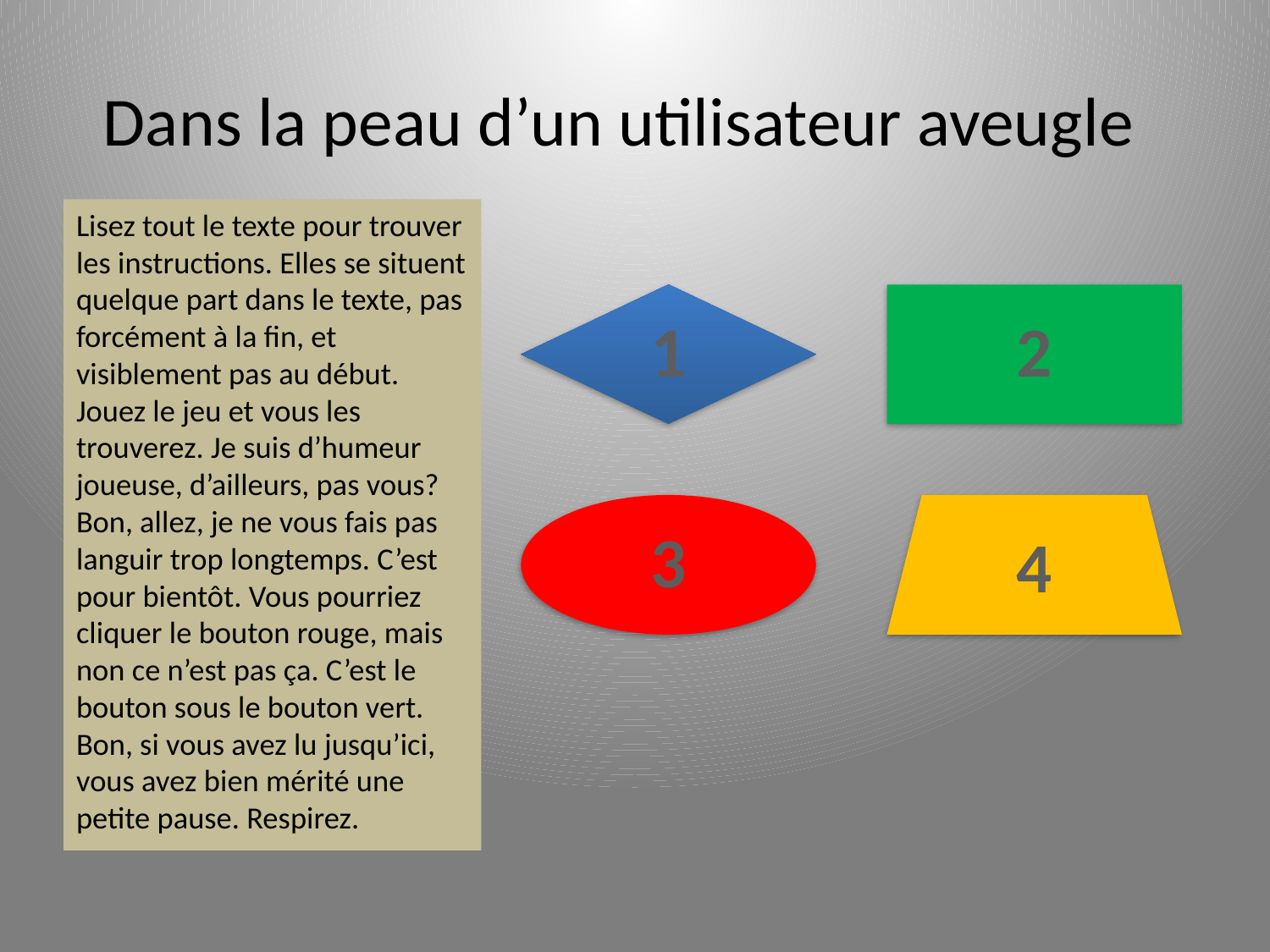

# Dans la peau d’un utilisateur aveugle
1
2
3
4
Lisez tout le texte pour trouver les instructions. Elles se situent quelque part dans le texte, pas forcément à la fin, et visiblement pas au début. Jouez le jeu et vous les trouverez. Je suis d’humeur joueuse, d’ailleurs, pas vous? Bon, allez, je ne vous fais pas languir trop longtemps. C’est pour bientôt. Vous pourriez cliquer le bouton rouge, mais non ce n’est pas ça. C’est le bouton sous le bouton vert. Bon, si vous avez lu jusqu’ici, vous avez bien mérité une petite pause. Respirez.